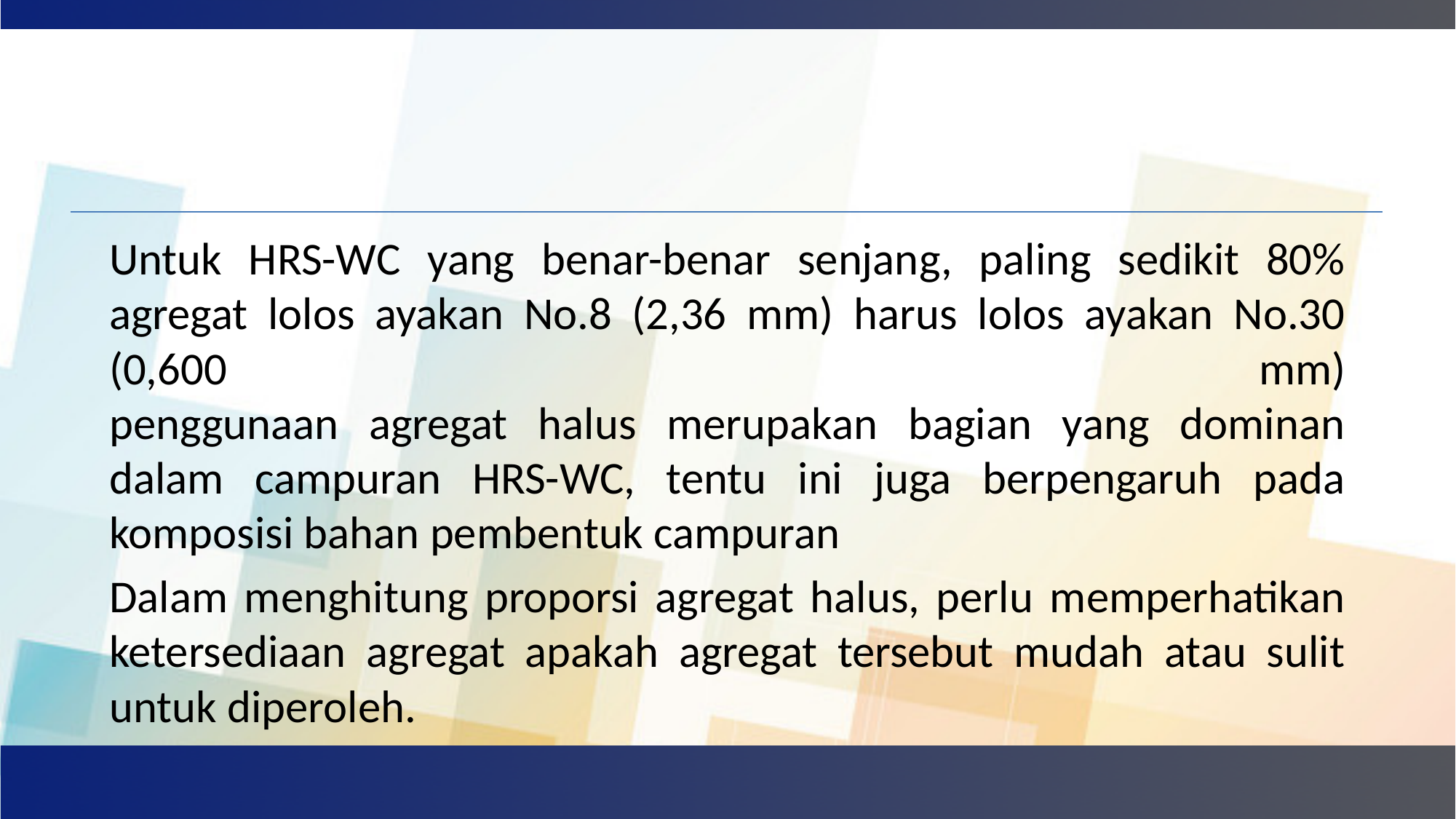

Untuk HRS-WC yang benar-benar senjang, paling sedikit 80% agregat lolos ayakan No.8 (2,36 mm) harus lolos ayakan No.30 (0,600 mm)
penggunaan agregat halus merupakan bagian yang dominan dalam campuran HRS-WC, tentu ini juga berpengaruh pada komposisi bahan pembentuk campuran
Dalam menghitung proporsi agregat halus, perlu memperhatikan ketersediaan agregat apakah agregat tersebut mudah atau sulit untuk diperoleh.